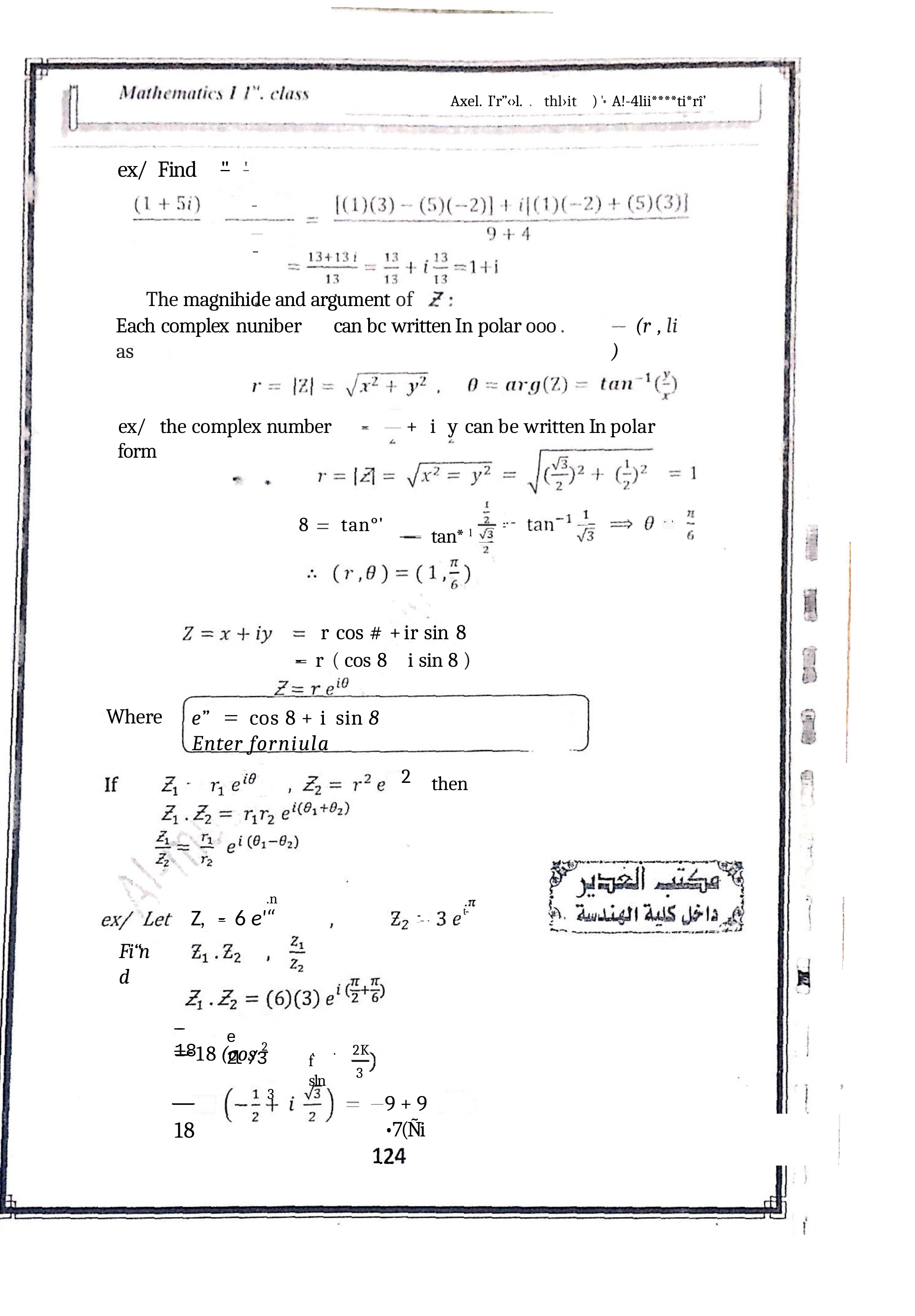

Axel. I’r”‹›l.  .	thl›it	) '• A!-4lii****ti*rî’
ex/	Find	"	'
 	-	•

The magnihide and argument of
Each complex nuniber	can bc written In polar ooo . as
--  (r	, li	)
ex/	the complex number	-	+	i	y	can be written In polar form

8	tan°'

-—	tan* l

r cos #  +	ir sin 8
-   r  ( cos 8	i sin 8 )

e”	cos 8 +	i  sin 8	Enter	forniula
Where

2
then

.n
Z,	-  6 e'“

t-

Fi“nd
e 2l /3
-18
.	.	2K
 - 	18 (cos 2
3
f	sln

3
,
— 18
9 + 9 •7(Ñi